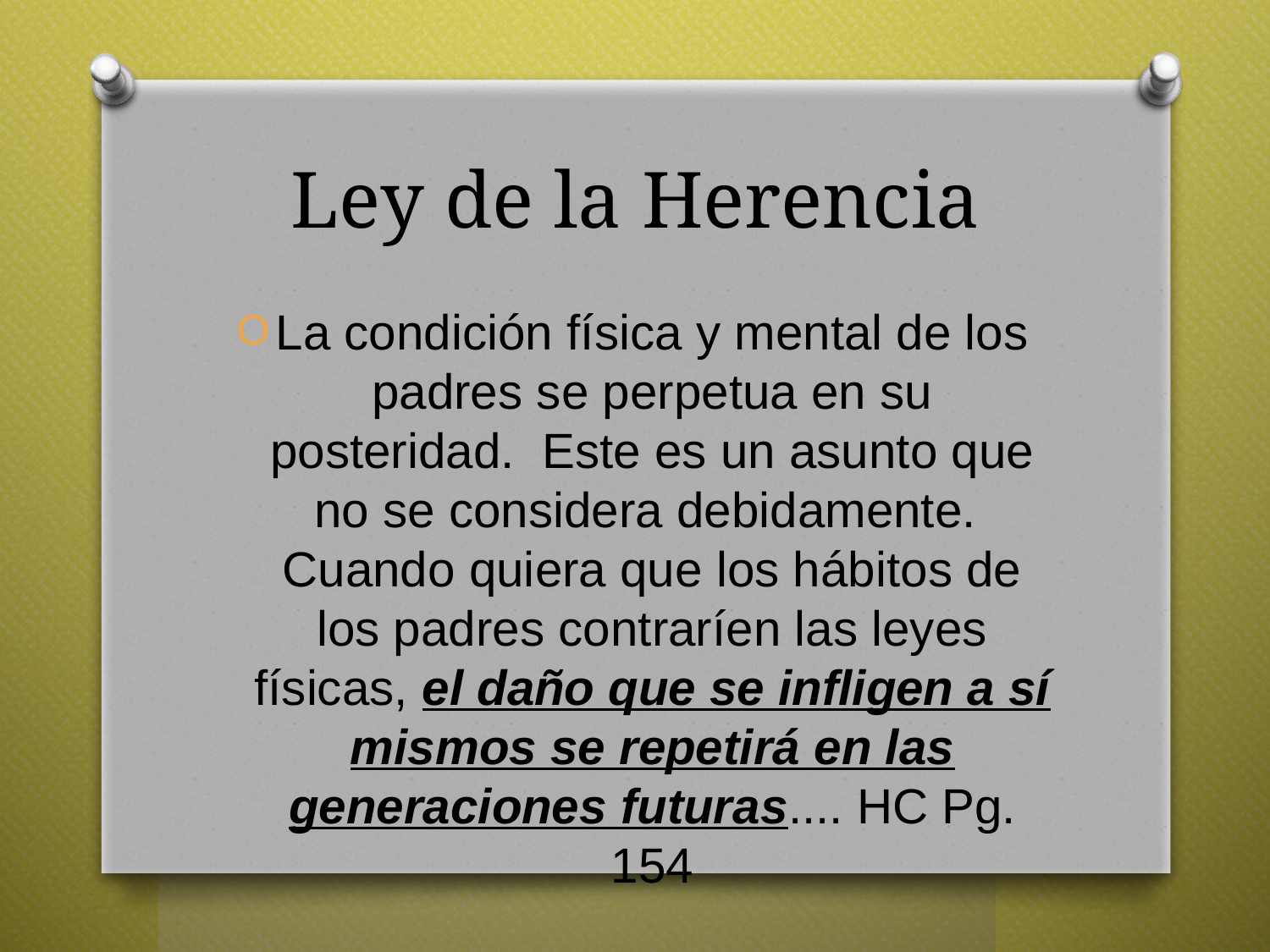

# Ley de la Herencia
La condición física y mental de los padres se perpetua en su posteridad.  Este es un asunto que no se considera debidamente.  Cuando quiera que los hábitos de los padres contraríen las leyes físicas, el daño que se infligen a sí mismos se repetirá en las generaciones futuras.... HC Pg. 154